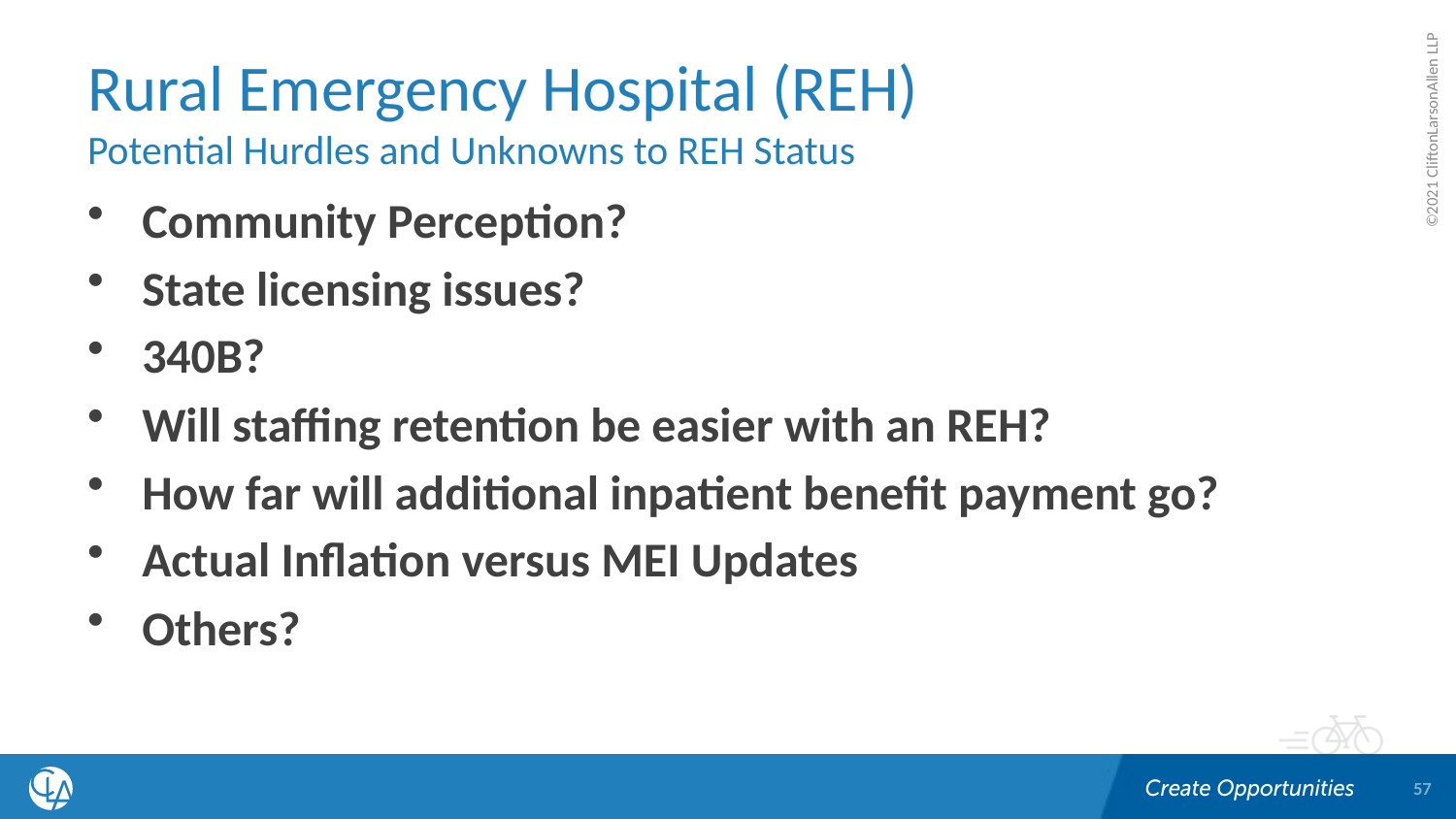

# Rural Emergency Hospital (REH) Potential Hurdles and Unknowns to REH Status
Community Perception?
State licensing issues?
340B?
Will staffing retention be easier with an REH?
How far will additional inpatient benefit payment go?
Actual Inflation versus MEI Updates
Others?

57